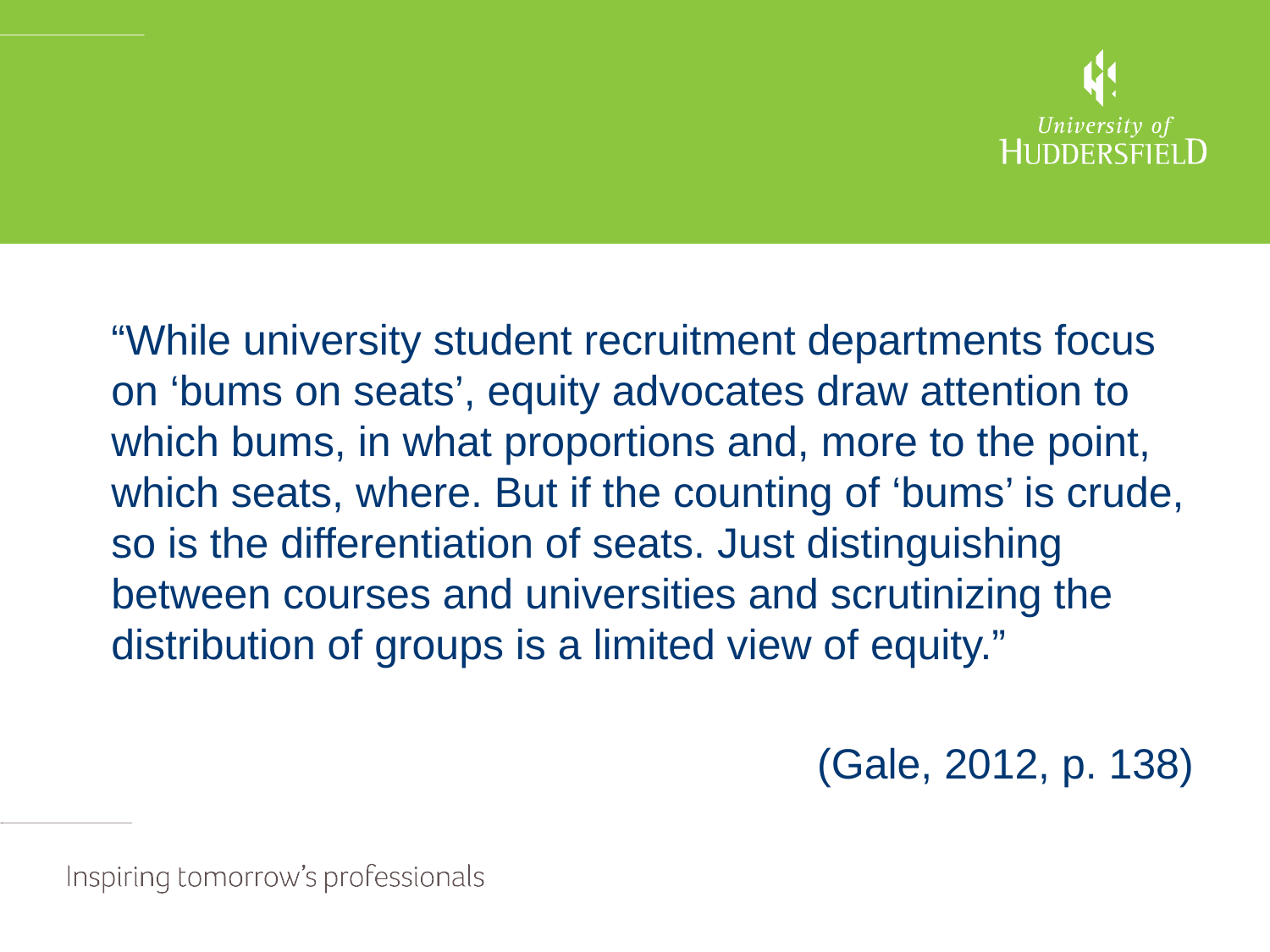

#
	“While university student recruitment departments focus on ‘bums on seats’, equity advocates draw attention to which bums, in what proportions and, more to the point, which seats, where. But if the counting of ‘bums’ is crude, so is the differentiation of seats. Just distinguishing between courses and universities and scrutinizing the distribution of groups is a limited view of equity.”

(Gale, 2012, p. 138)